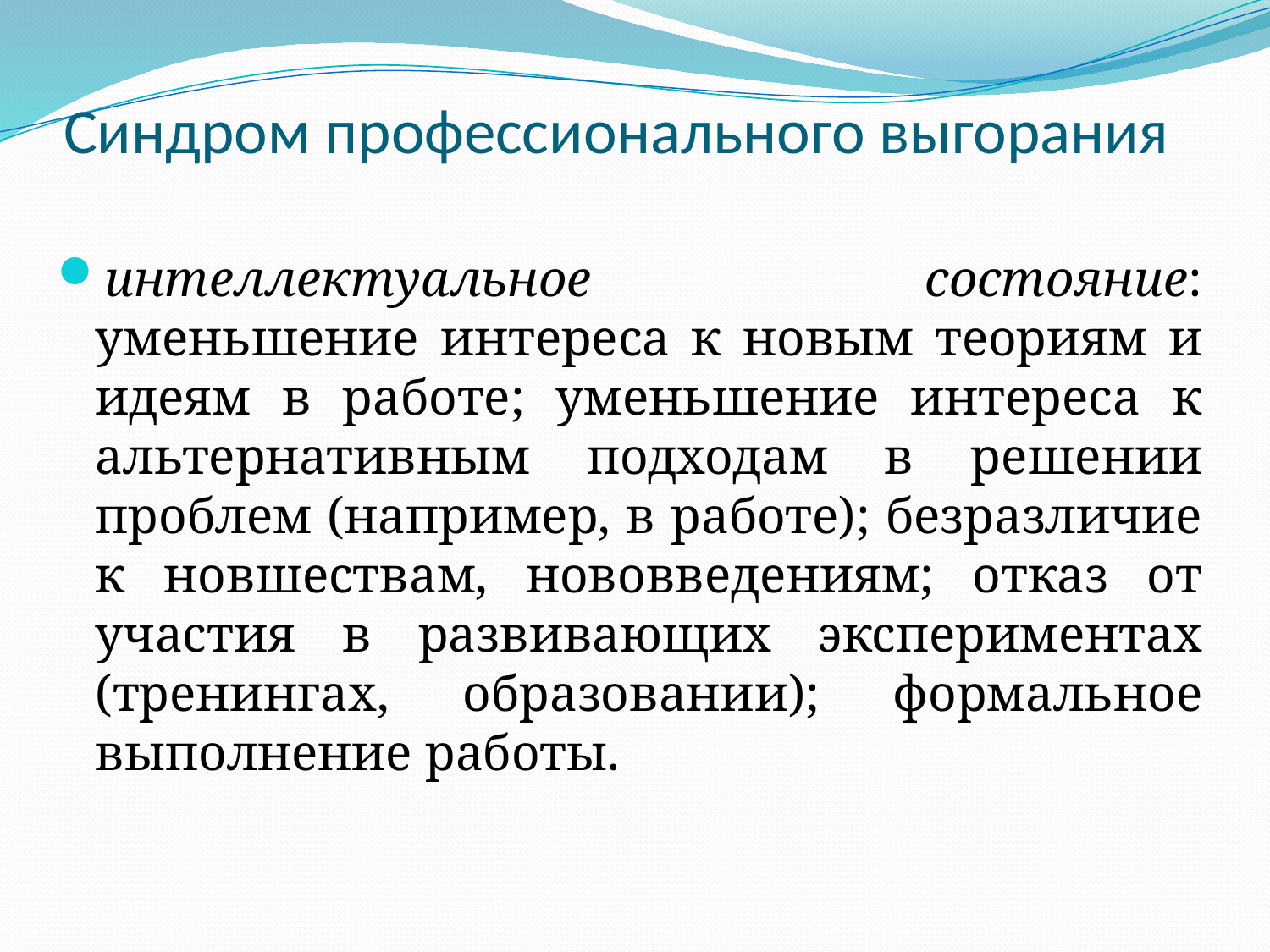

# Синдром профессионального выгорания

интеллектуальное состояние: уменьшение интереса к новым теориям и идеям в работе; уменьшение интереса к альтернативным подходам в решении проблем (например, в работе); безразличие к новшествам, нововведениям; отказ от участия в развивающих экспериментах (тренингах, образовании); формальное выполнение работы.